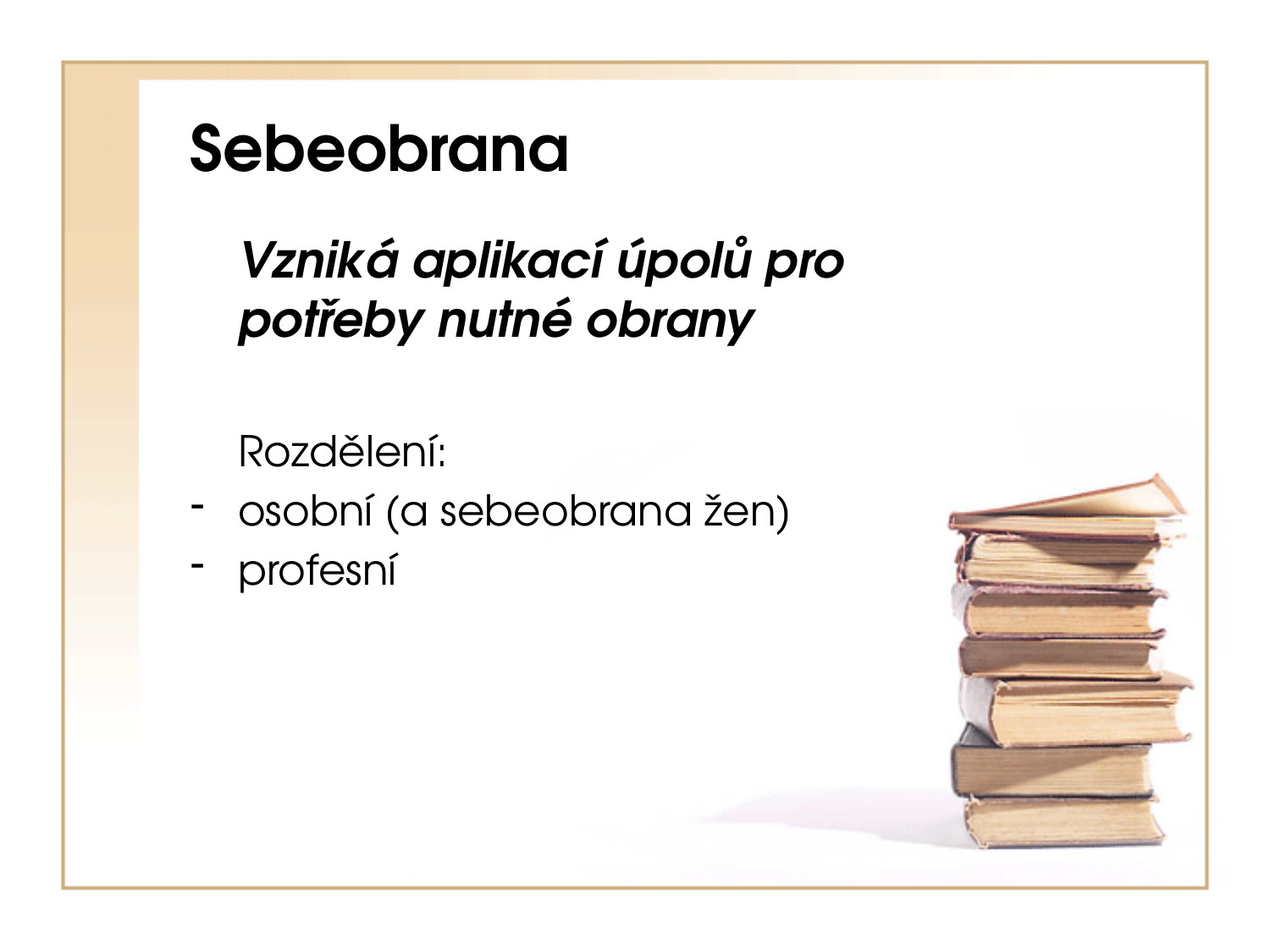

# Sebeobrana
	Vzniká aplikací úpolů pro potřeby nutné obrany

	Rozdělení:
osobní (a sebeobrana žen)
profesní